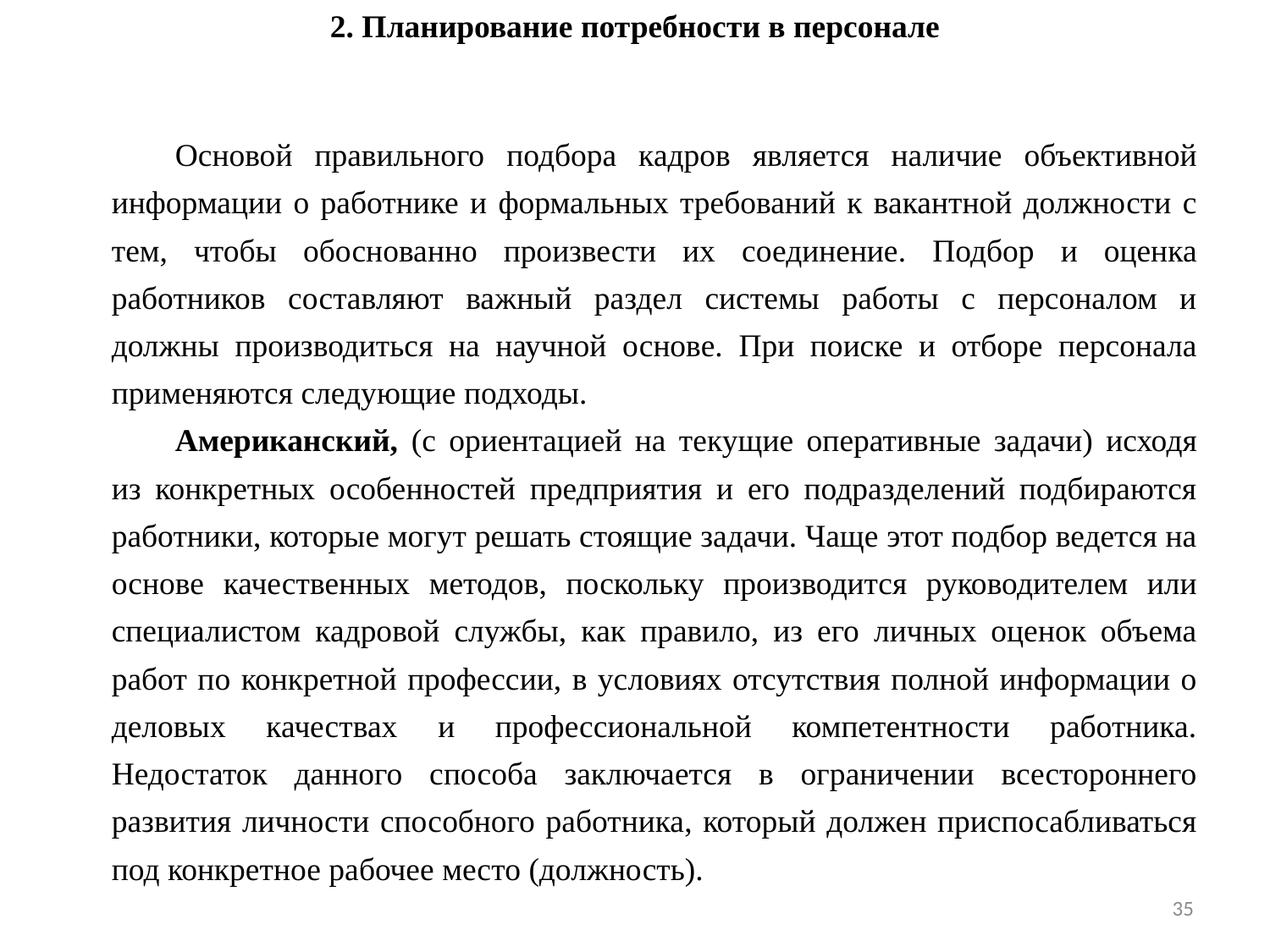

2. Планирование потребности в персонале
Основой правильного подбора кадров является наличие объективной информации о работнике и формальных требований к вакантной должности с тем, чтобы обоснованно произвести их соединение. Подбор и оценка работников составляют важный раздел системы работы с персоналом и должны производиться на научной основе. При поиске и отборе персонала применяются следующие подходы.
Американский, (с ориентацией на текущие оперативные задачи) исходя из конкретных особенностей предприятия и его подразделений подбираются работники, которые могут решать стоящие задачи. Чаще этот подбор ведется на основе качественных методов, поскольку производится руководителем или специалистом кадровой службы, как правило, из его личных оценок объема работ по конкретной профессии, в условиях отсутствия полной информации о деловых качествах и профессиональной компетентности работника. Недостаток данного способа заключается в ограничении всестороннего развития личности способного работника, который должен приспосабливаться под конкретное рабочее место (должность).
35